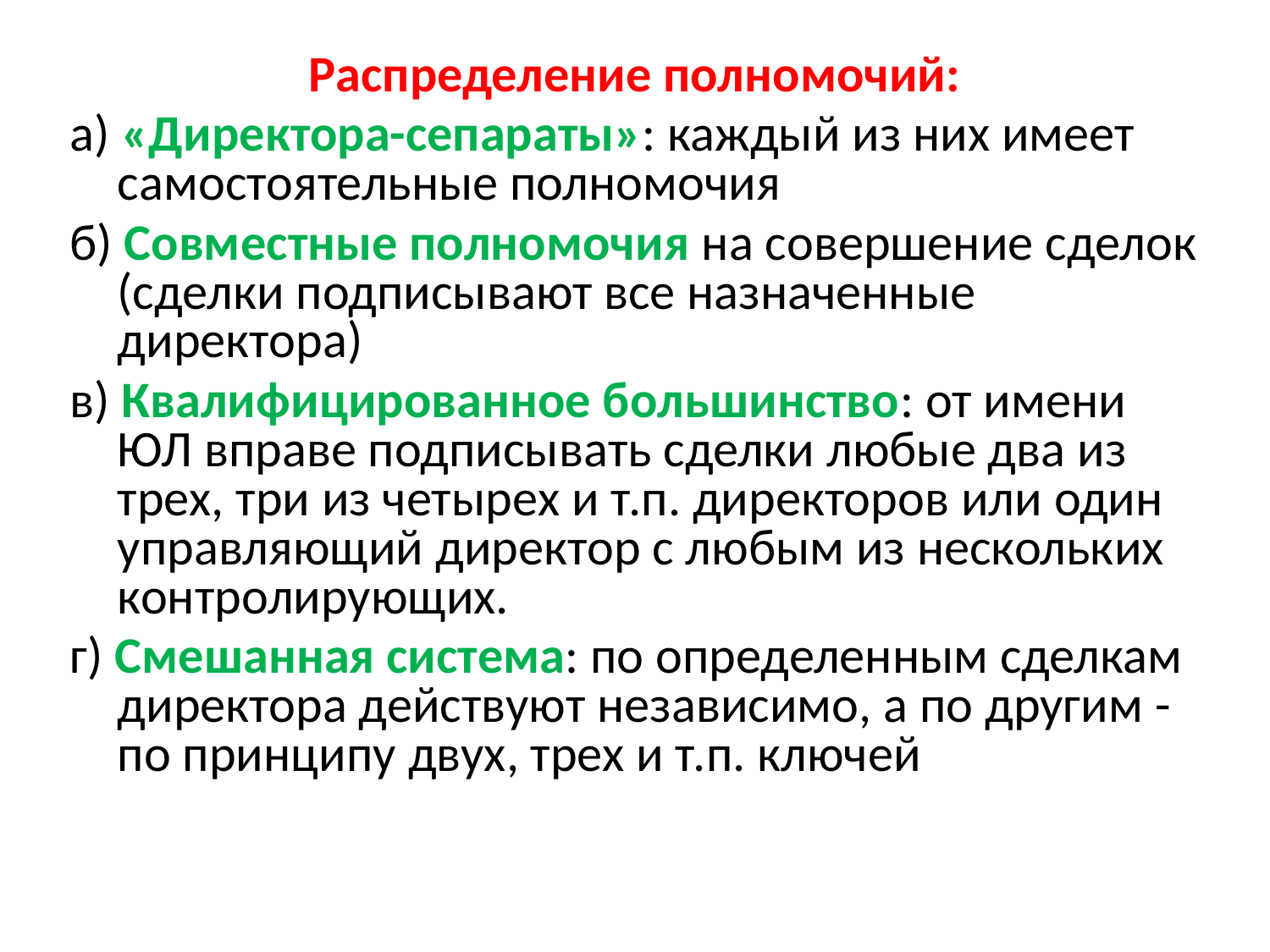

Распределение полномочий:
а) «Директора-сепараты»: каждый из них имеет самостоятельные полномочия
б) Совместные полномочия на совершение сделок (сделки подписывают все назначенные директора)
в) Квалифицированное большинство: от имени ЮЛ вправе подписывать сделки любые два из трех, три из четырех и т.п. директоров или один управляющий директор с любым из нескольких контролирующих.
г) Смешанная система: по определенным сделкам директора действуют независимо, а по другим - по принципу двух, трех и т.п. ключей